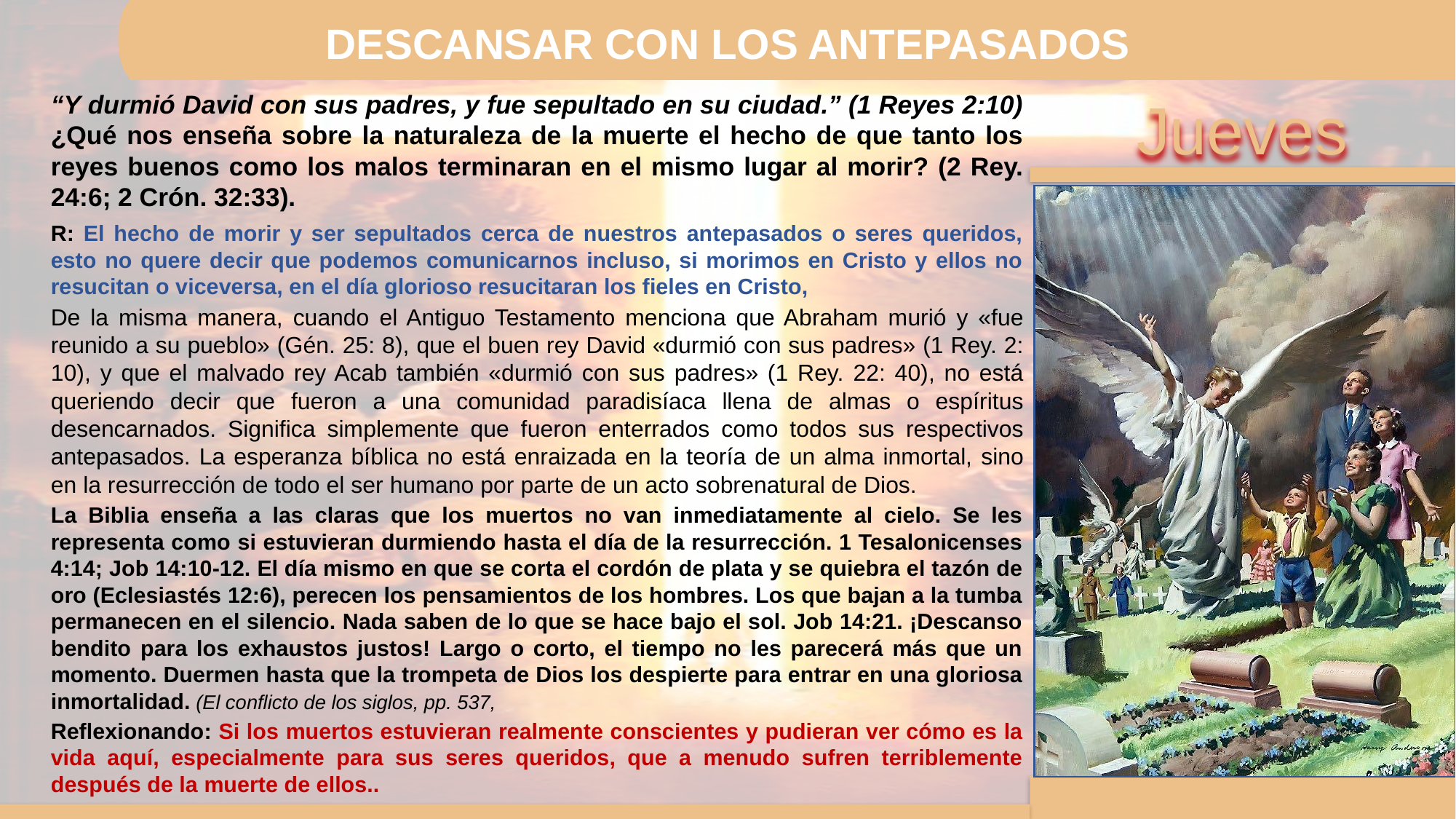

DESCANSAR CON LOS ANTEPASADOS
“Y durmió David con sus padres, y fue sepultado en su ciudad.” (1 Reyes 2:10)
¿Qué nos enseña sobre la naturaleza de la muerte el hecho de que tanto los reyes buenos como los malos terminaran en el mismo lugar al morir? (2 Rey. 24:6; 2 Crón. 32:33).

R: El hecho de morir y ser sepultados cerca de nuestros antepasados o seres queridos, esto no quere decir que podemos comunicarnos incluso, si morimos en Cristo y ellos no resucitan o viceversa, en el día glorioso resucitaran los fieles en Cristo,
De la misma manera, cuando el Antiguo Testamento menciona que Abraham murió y «fue reunido a su pueblo» (Gén. 25: 8), que el buen rey David «durmió con sus padres» (1 Rey. 2: 10), y que el malvado rey Acab también «durmió con sus padres» (1 Rey. 22: 40), no está queriendo decir que fueron a una comunidad paradisíaca llena de almas o espíritus desencarnados. Significa simplemente que fueron enterrados como todos sus respectivos antepasados. La esperanza bíblica no está enraizada en la teoría de un alma inmortal, sino en la resurrección de todo el ser humano por parte de un acto sobrenatural de Dios.
La Biblia enseña a las claras que los muertos no van inmediatamente al cielo. Se les representa como si estuvieran durmiendo hasta el día de la resurrección. 1 Tesalonicenses 4:14; Job 14:10-12. El día mismo en que se corta el cordón de plata y se quiebra el tazón de oro (Eclesiastés 12:6), perecen los pensamientos de los hombres. Los que bajan a la tumba permanecen en el silencio. Nada saben de lo que se hace bajo el sol. Job 14:21. ¡Descanso bendito para los exhaustos justos! Largo o corto, el tiempo no les parecerá más que un momento. Duermen hasta que la trompeta de Dios los despierte para entrar en una gloriosa inmortalidad. (El conflicto de los siglos, pp. 537,
Reflexionando: Si los muertos estuvieran realmente conscientes y pudieran ver cómo es la vida aquí, especialmente para sus seres queridos, que a menudo sufren terriblemente después de la muerte de ellos..